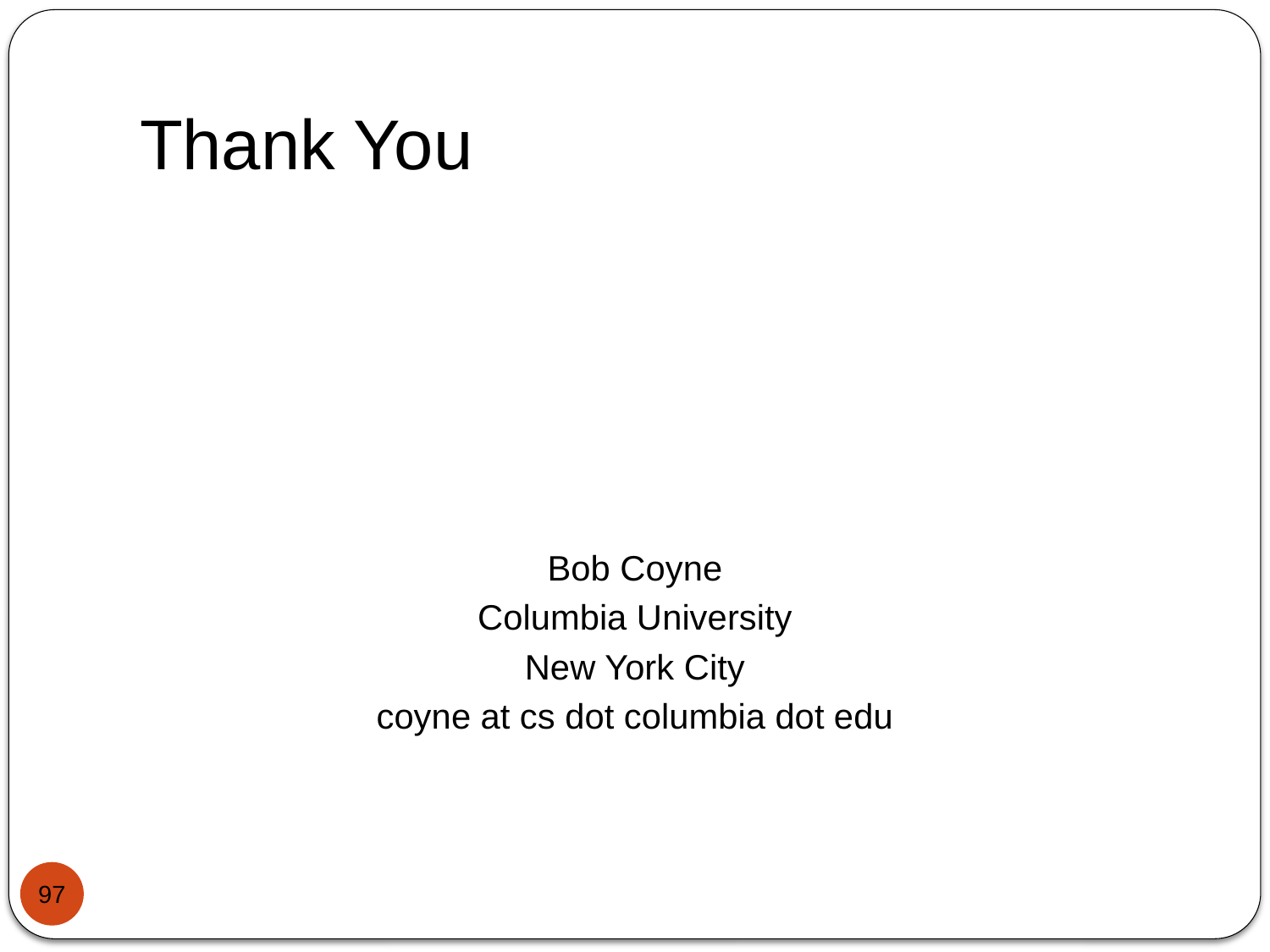

# Thank You
Bob Coyne
Columbia University
New York City
coyne at cs dot columbia dot edu
97